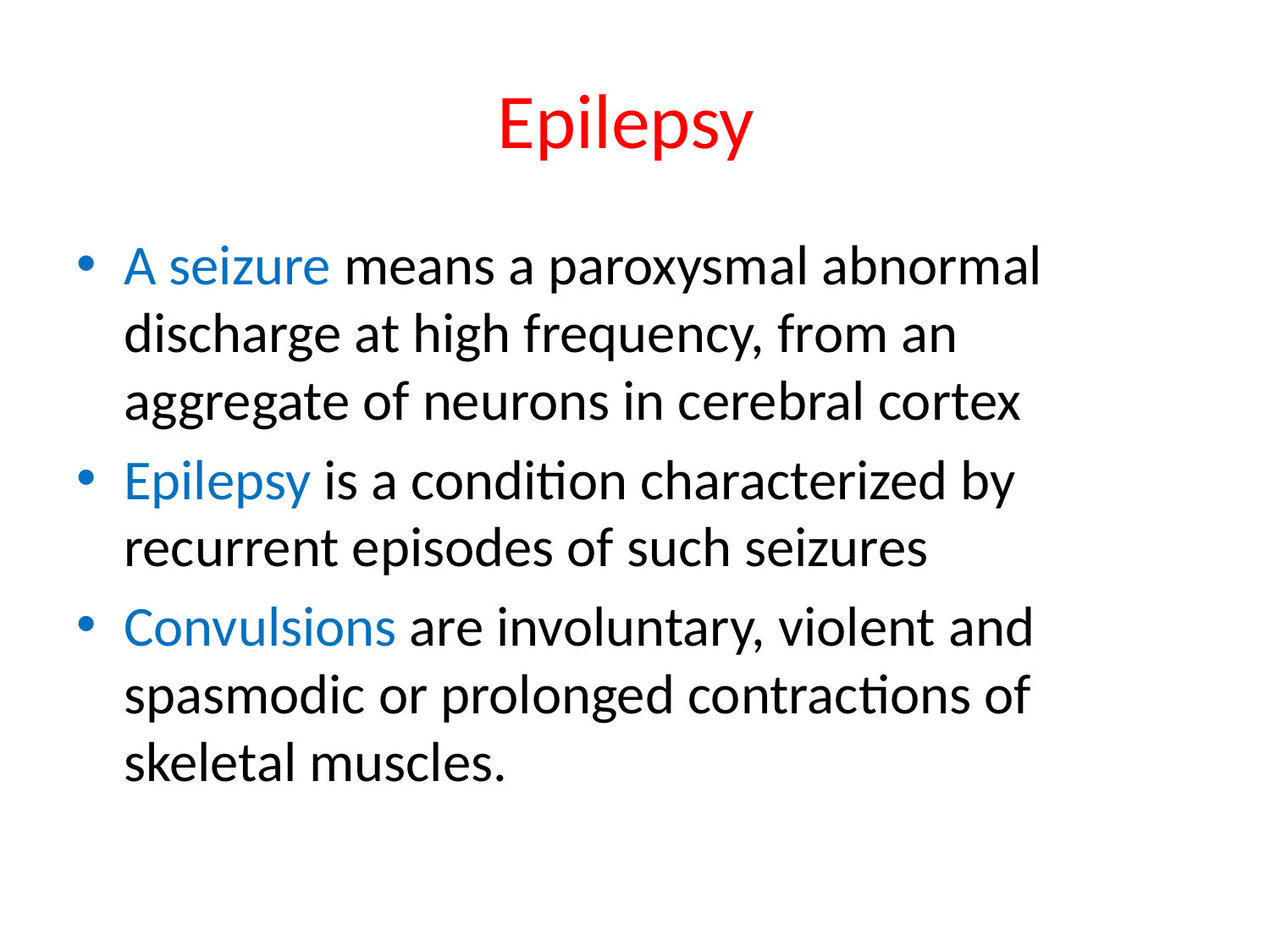

# Epilepsy
A seizure means a paroxysmal abnormal discharge at high frequency, from an aggregate of neurons in cerebral cortex
Epilepsy is a condition characterized by recurrent episodes of such seizures
Convulsions are involuntary, violent and spasmodic or prolonged contractions of skeletal muscles.